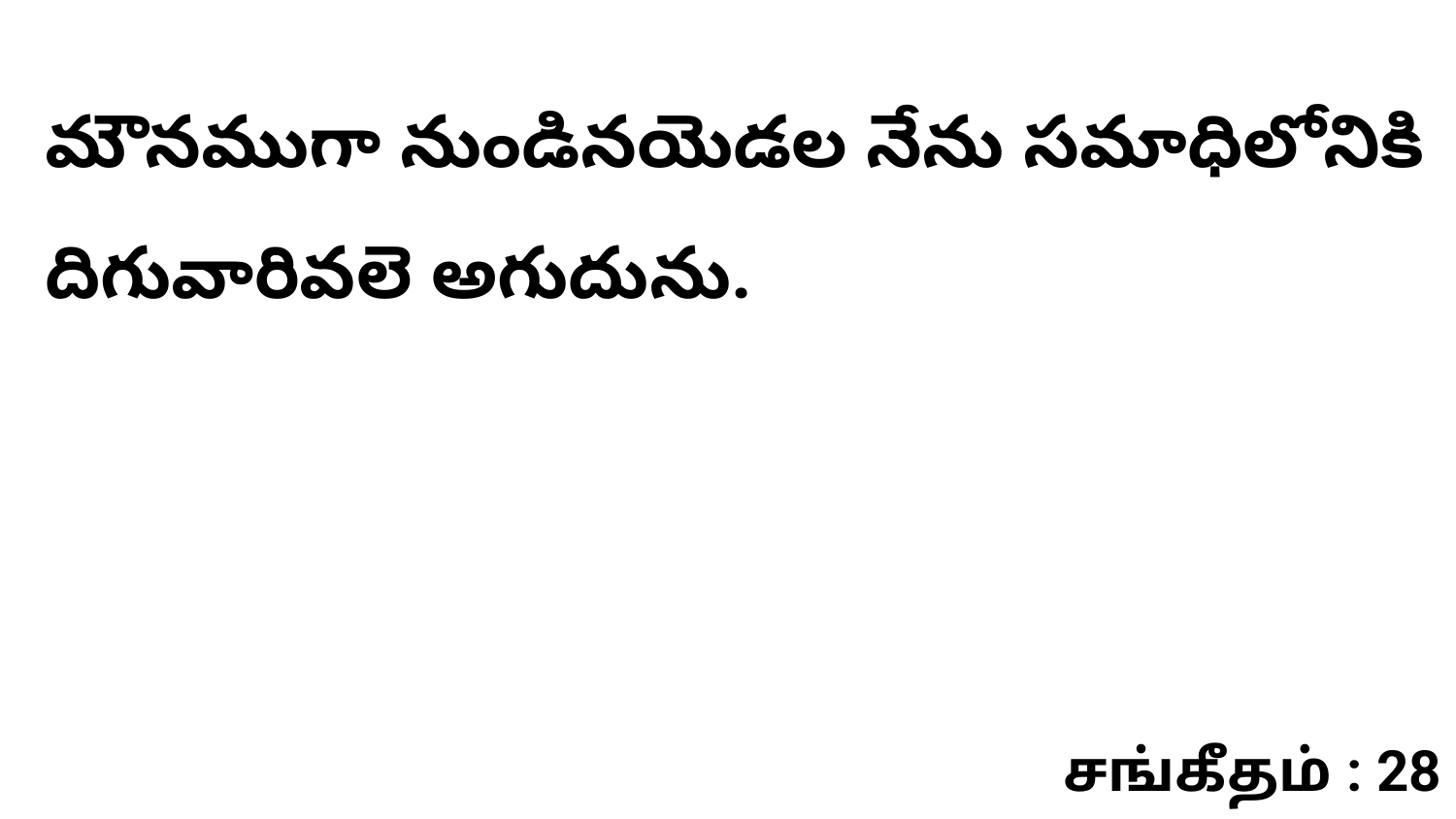

మౌనముగా నుండినయెడల నేను సమాధిలోనికి దిగువారివలె అగుదును.
சங்கீதம் : 28